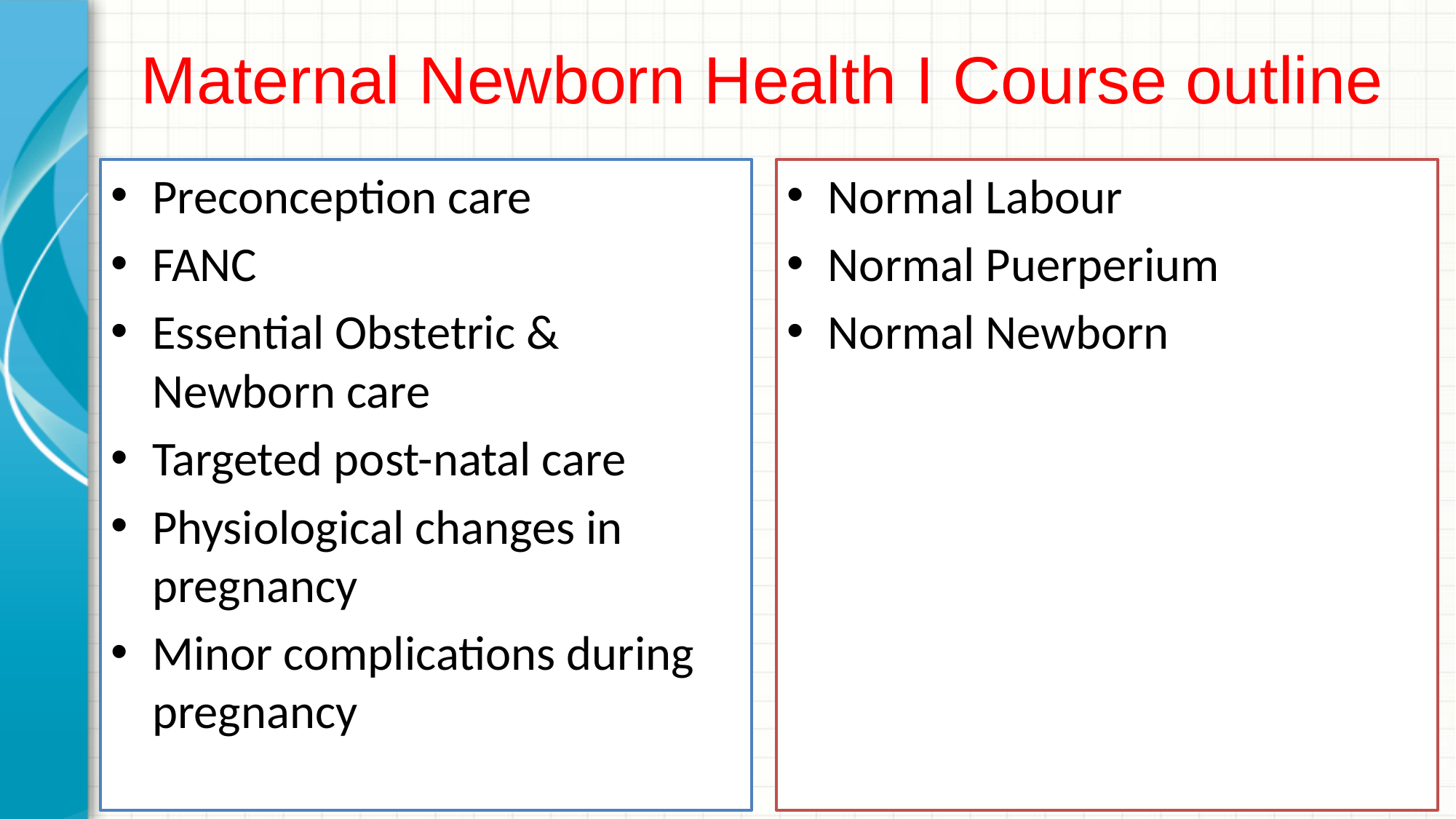

# Maternal Newborn Health I Course outline
Preconception care
FANC
Essential Obstetric & Newborn care
Targeted post-natal care
Physiological changes in pregnancy
Minor complications during pregnancy
Normal Labour
Normal Puerperium
Normal Newborn